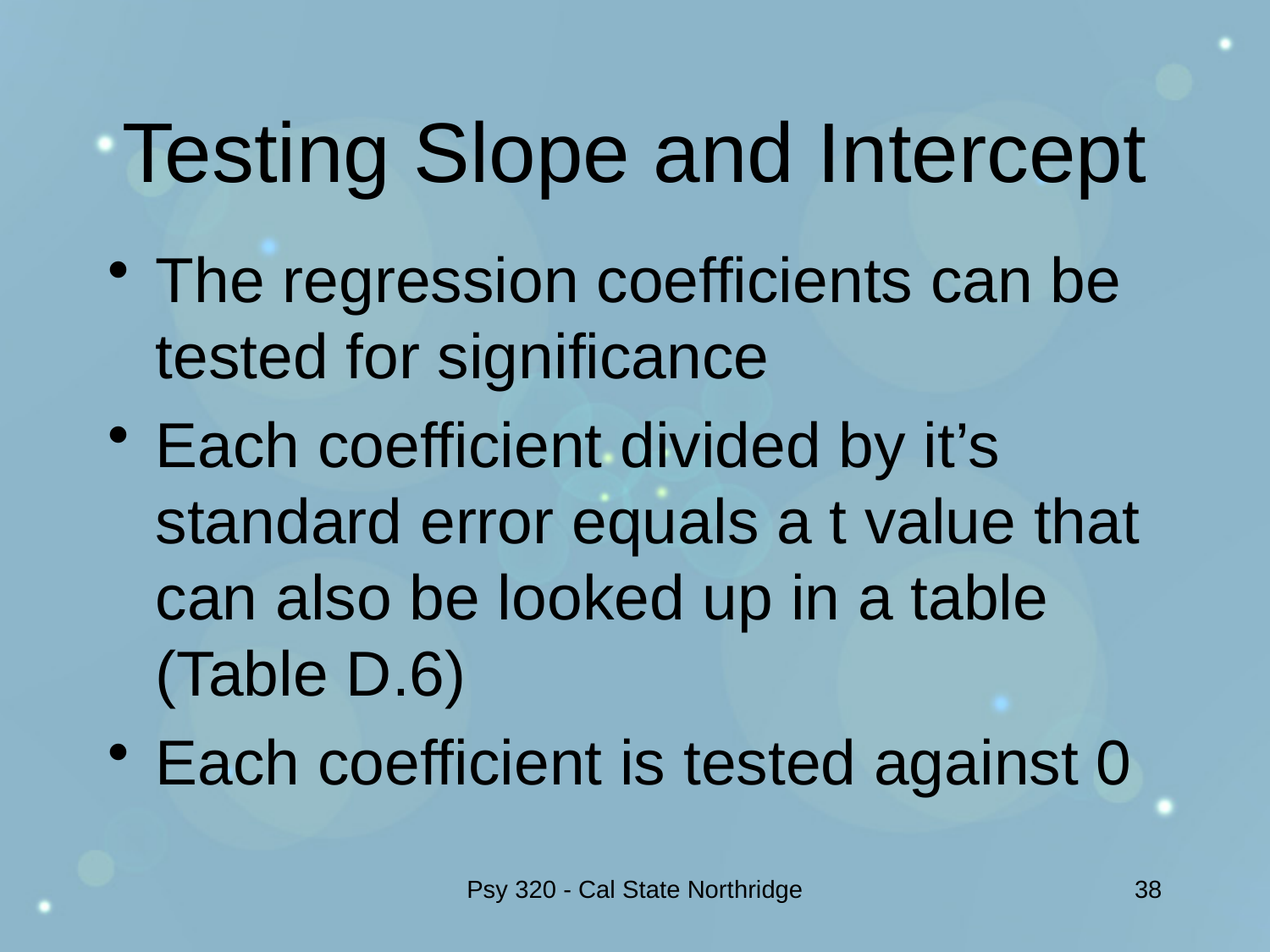

# Testing Slope and Intercept
The regression coefficients can be tested for significance
Each coefficient divided by it’s standard error equals a t value that can also be looked up in a table (Table D.6)
Each coefficient is tested against 0
Psy 320 - Cal State Northridge
38